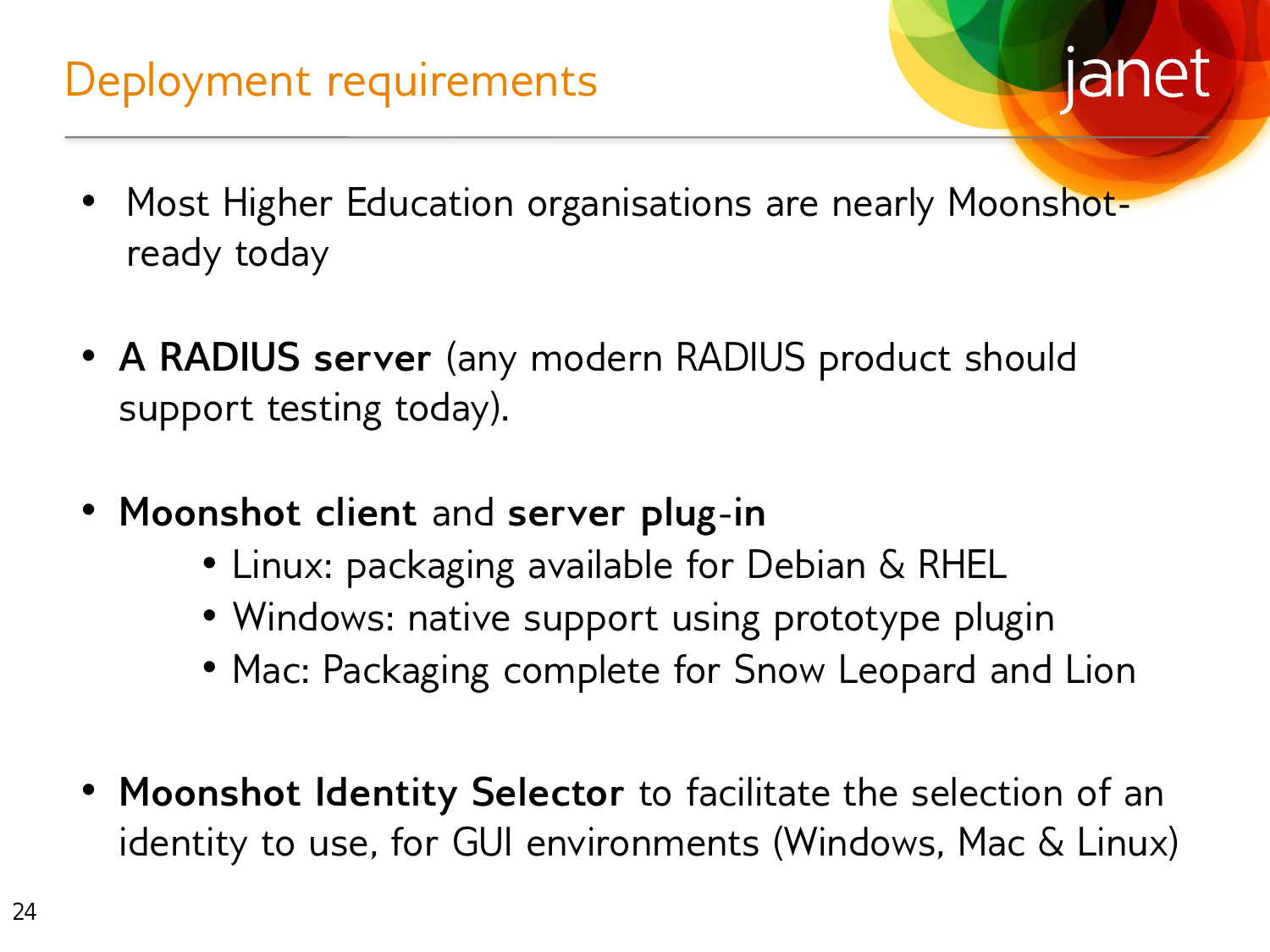

# Deployment requirements
Most Higher Education organisations are nearly Moonshot-ready today

A RADIUS server (any modern RADIUS product should support testing today).

Moonshot client and server plug-in
Linux: packaging available for Debian & RHEL
Windows: native support using prototype plugin
Mac: Packaging complete for Snow Leopard and Lion

Moonshot Identity Selector to facilitate the selection of an identity to use, for GUI environments (Windows, Mac & Linux)

24